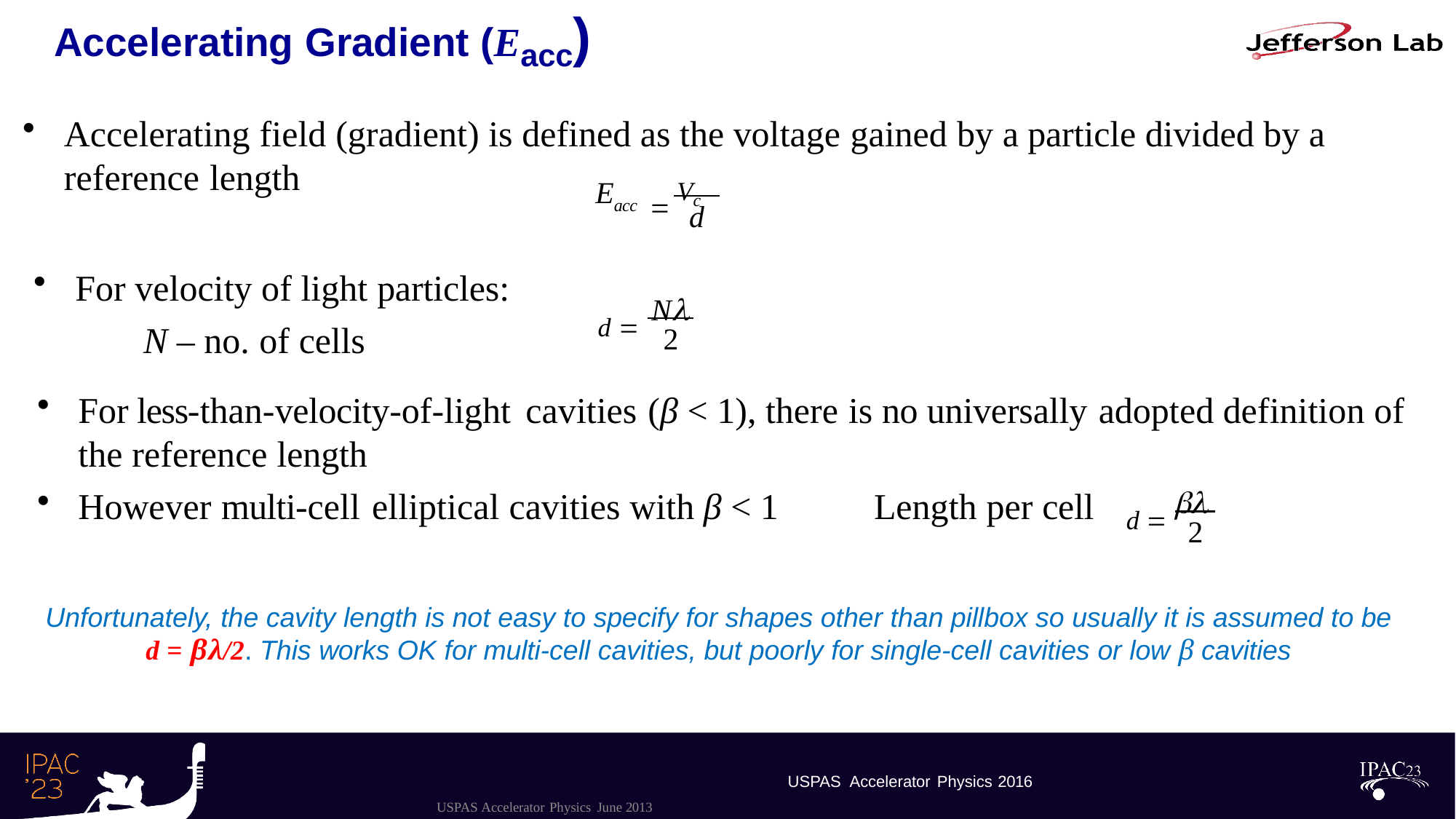

# Accelerating Gradient (Eacc)
Accelerating field (gradient) is defined as the voltage gained by a particle divided by a reference length
= Vc
E
acc
d

For velocity of light particles:
N – no. of cells
d = Nλ
2

For less-than-velocity-of-light cavities (β < 1), there is no universally adopted definition of the reference length
However multi-cell elliptical cavities with β < 1
d = βλ
Length per cell
2

Unfortunately, the cavity length is not easy to specify for shapes other than pillbox so usually it is assumed to be d = βλ/2. This works OK for multi-cell cavities, but poorly for single-cell cavities or low β cavities
USPAS Accelerator Physics 2016
USPAS Accelerator Physics June 2013